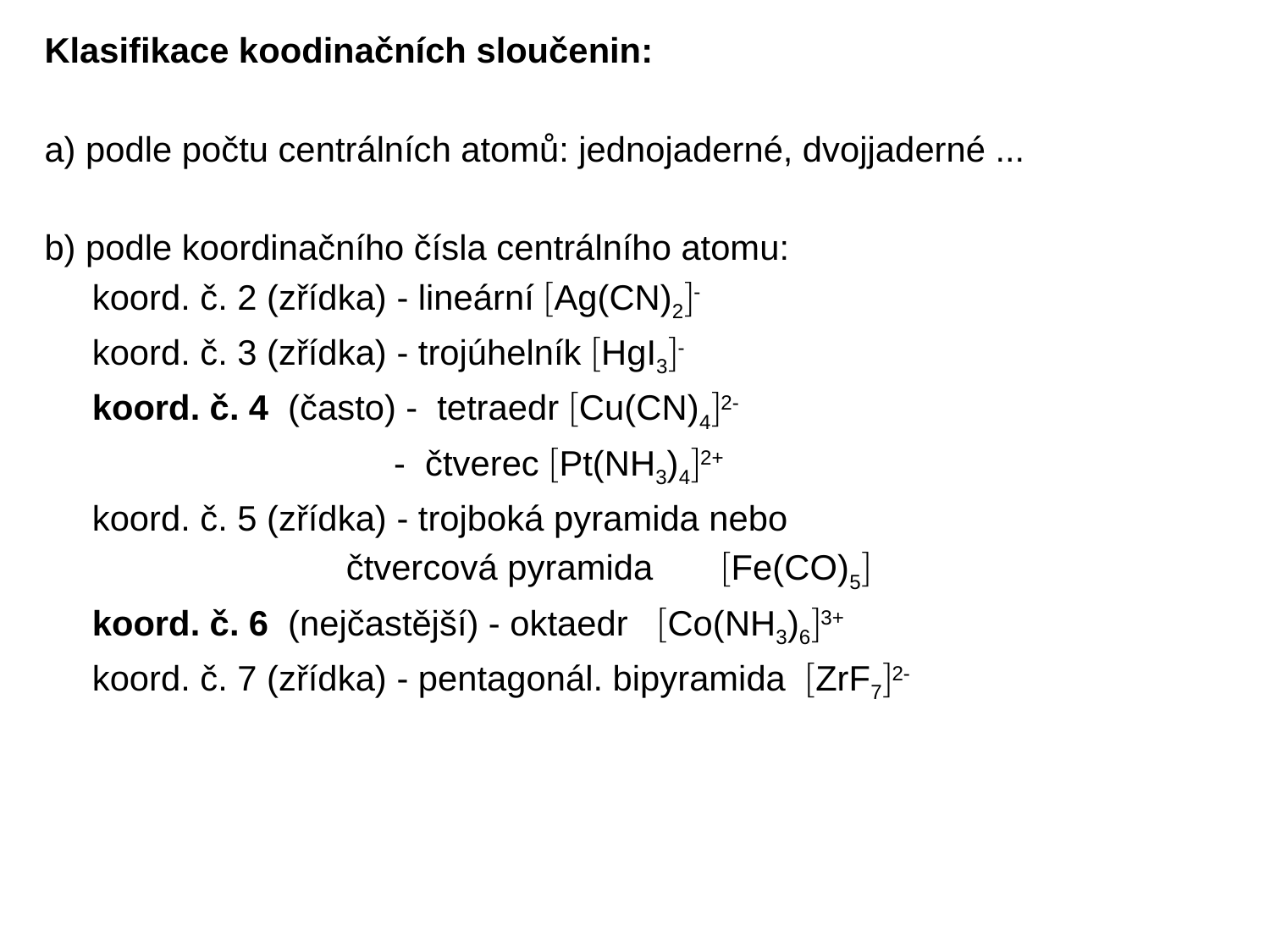

Klasifikace koodinačních sloučenin:

a) podle počtu centrálních atomů: jednojaderné, dvojjaderné ...

b) podle koordinačního čísla centrálního atomu:
	koord. č. 2 (zřídka) - lineární [Ag(CN)2]-
	koord. č. 3 (zřídka) - trojúhelník [HgI3]-
	koord. č. 4  (často) -  tetraedr [Cu(CN)4]2-
	                               -  čtverec [Pt(NH3)4]2+
	koord. č. 5 (zřídka) - trojboká pyramida nebo
			čtvercová pyramida       [Fe(CO)5]
	koord. č. 6  (nejčastější) - oktaedr   [Co(NH3)6]3+
	koord. č. 7 (zřídka) - pentagonál. bipyramida  [ZrF7]2-